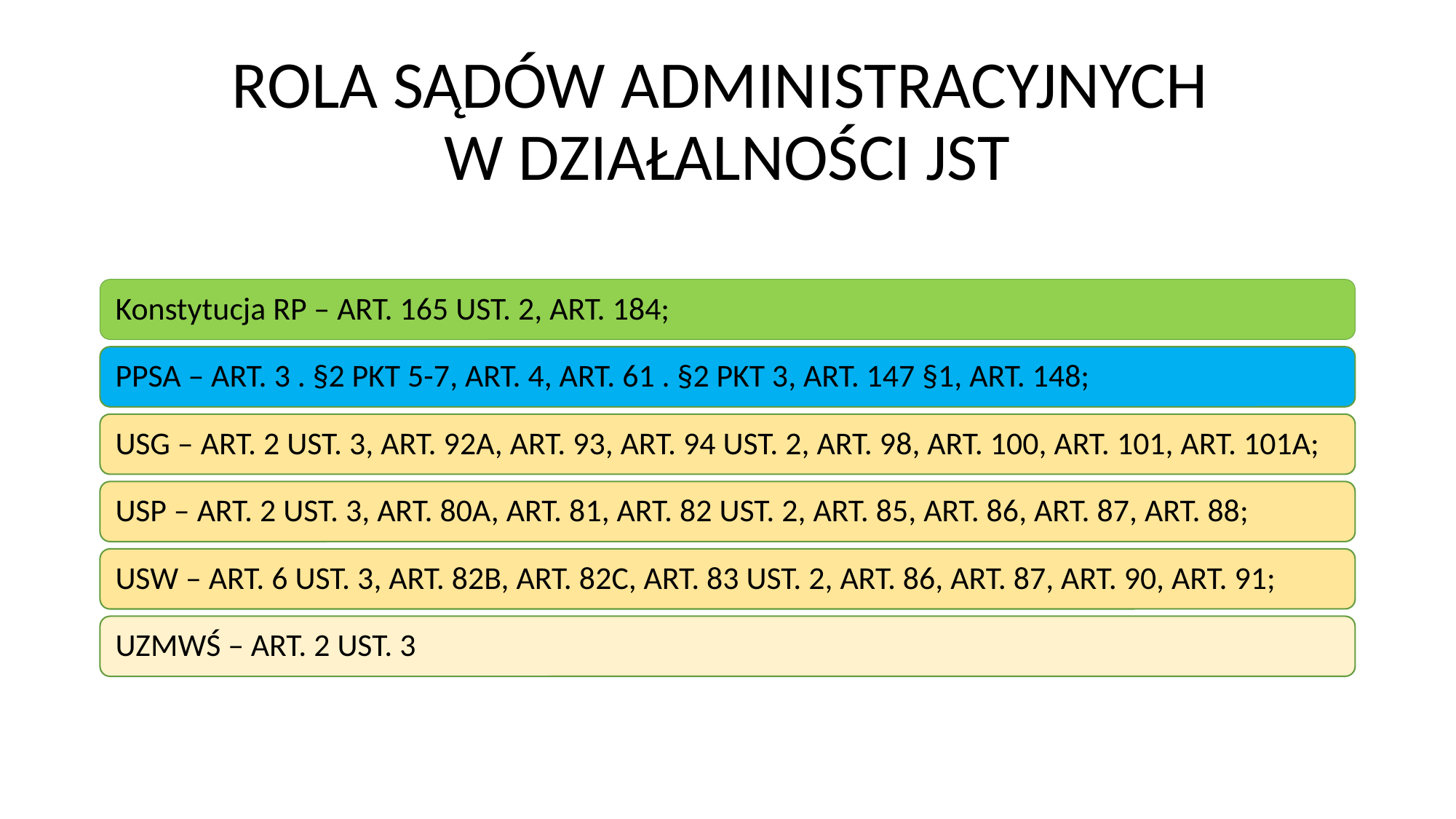

# ROLA SĄDÓW ADMINISTRACYJNYCH W DZIAŁALNOŚCI JST
Konstytucja RP – ART. 165 UST. 2, ART. 184;
PPSA – ART. 3 . §2 PKT 5-7, ART. 4, ART. 61 . §2 PKT 3, ART. 147 §1, ART. 148;
USG – ART. 2 UST. 3, ART. 92A, ART. 93, ART. 94 UST. 2, ART. 98, ART. 100, ART. 101, ART. 101A;
USP – ART. 2 UST. 3, ART. 80A, ART. 81, ART. 82 UST. 2, ART. 85, ART. 86, ART. 87, ART. 88;
USW – ART. 6 UST. 3, ART. 82B, ART. 82C, ART. 83 UST. 2, ART. 86, ART. 87, ART. 90, ART. 91;
UZMWŚ – ART. 2 UST. 3